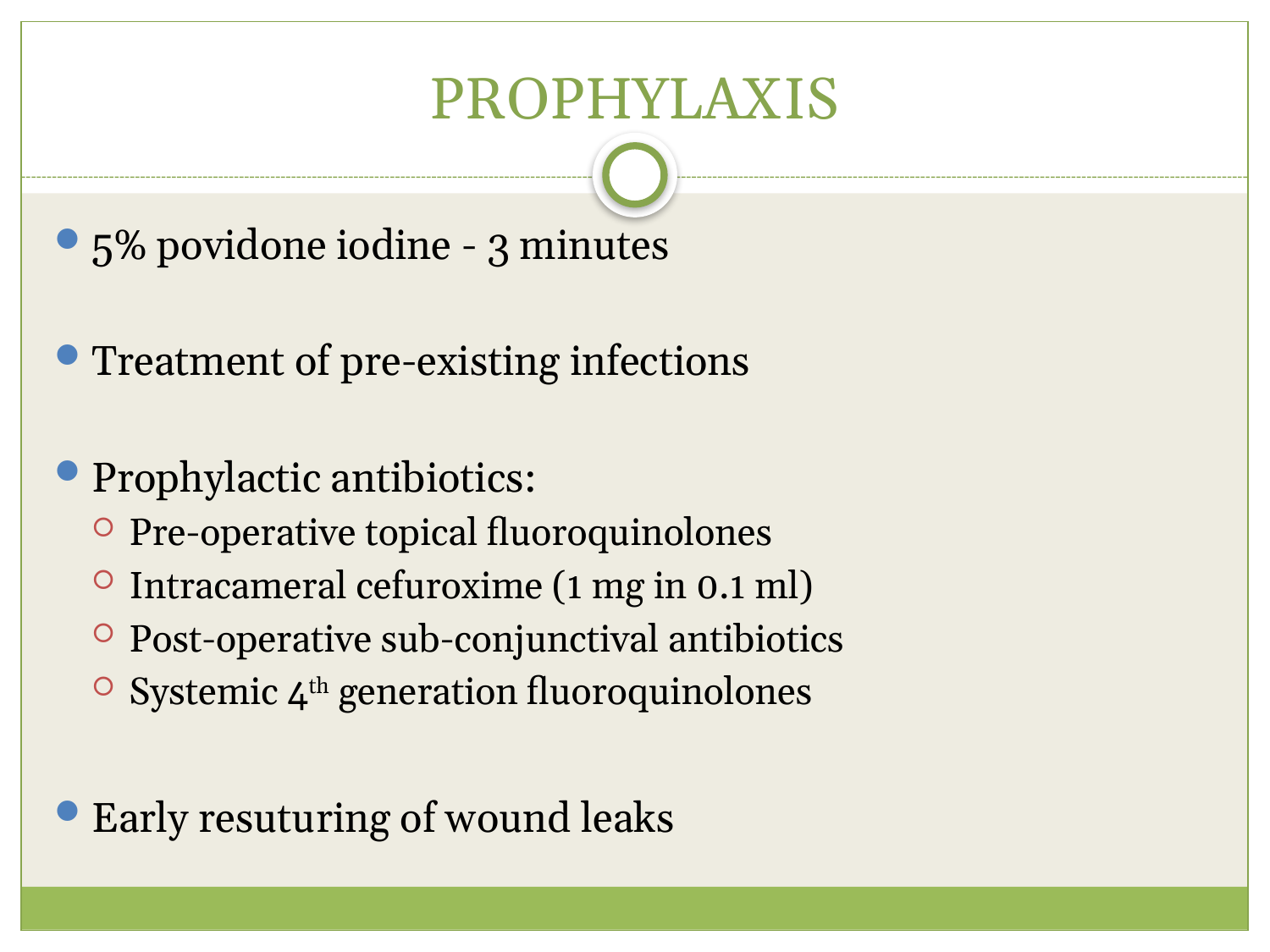

# PROPHYLAXIS
5% povidone iodine - 3 minutes

Treatment of pre-existing infections

Prophylactic antibiotics:
Pre-operative topical fluoroquinolones
Intracameral cefuroxime (1 mg in 0.1 ml)
Post-operative sub-conjunctival antibiotics
Systemic 4th generation fluoroquinolones

Early resuturing of wound leaks